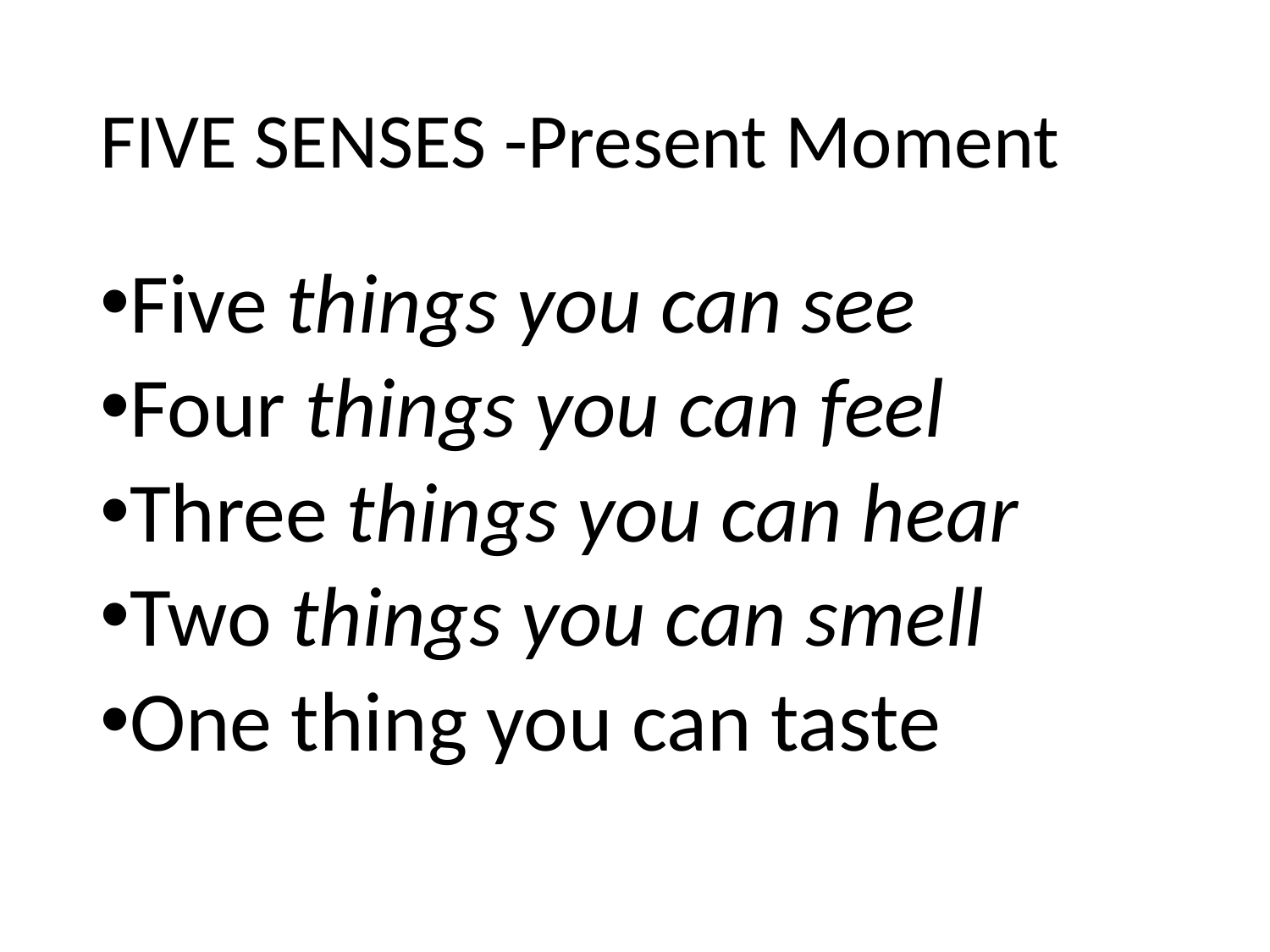

# FIVE SENSES -Present Moment
Five things you can see
Four things you can feel
Three things you can hear
Two things you can smell
One thing you can taste